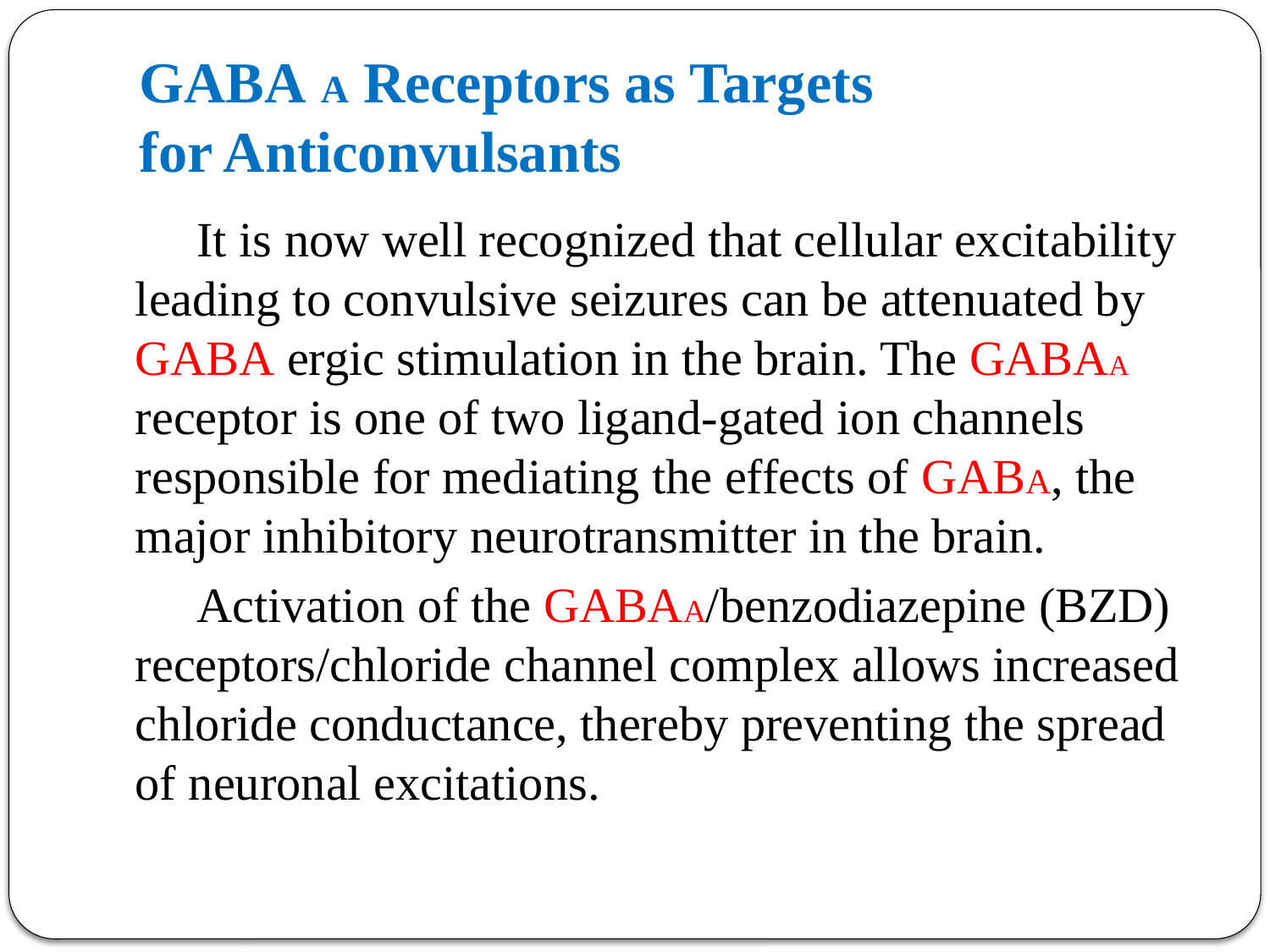

# GABA A Receptors as Targets for Anticonvulsants
It is now well recognized that cellular excitability leading to convulsive seizures can be attenuated by GABA ergic stimulation in the brain. The GABAA receptor is one of two ligand-gated ion channels responsible for mediating the effects of GABA, the major inhibitory neurotransmitter in the brain.
Activation of the GABAA/benzodiazepine (BZD) receptors/chloride channel complex allows increased chloride conductance, thereby preventing the spread of neuronal excitations.